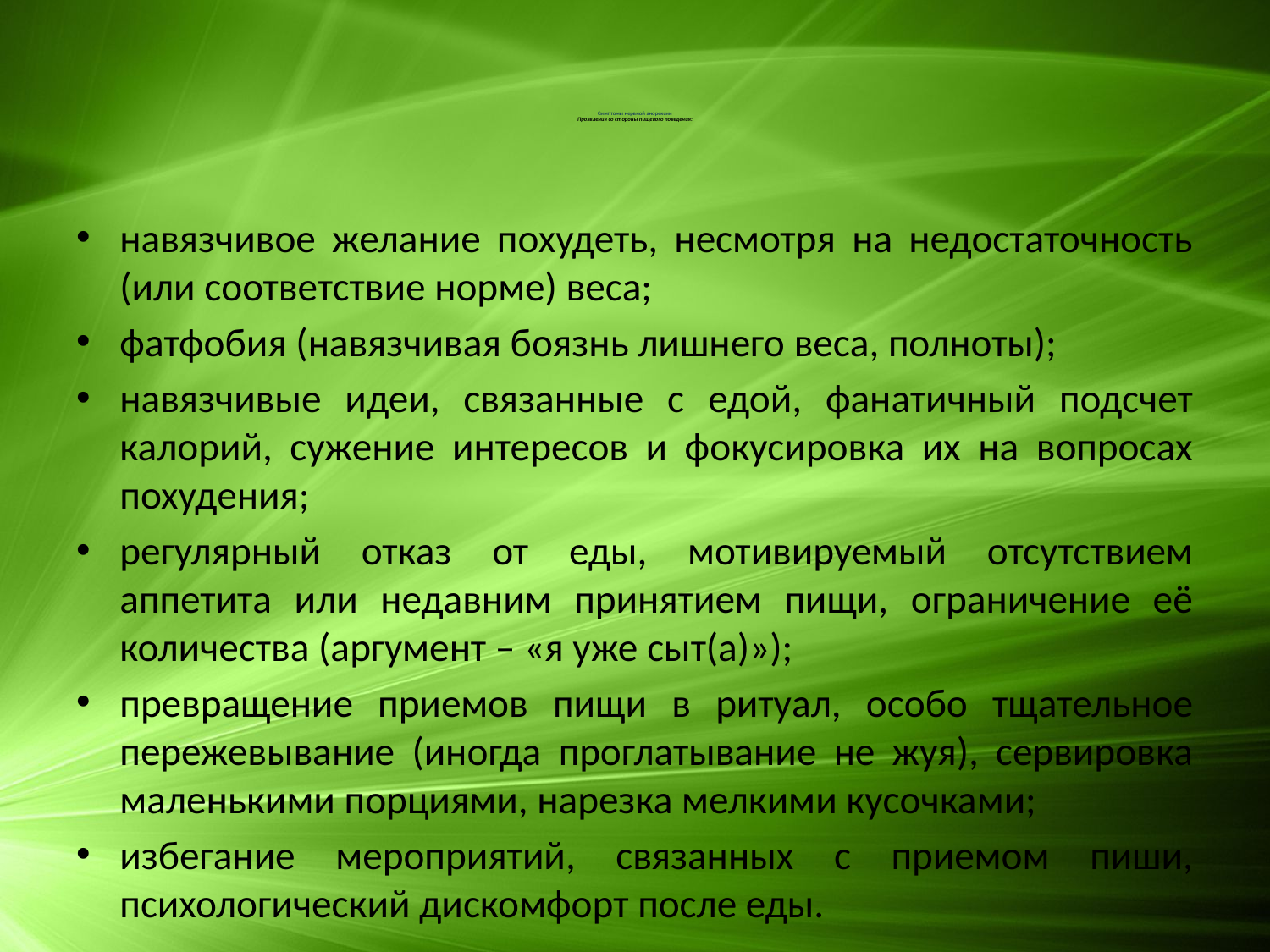

# Симптомы нервной анорексии Проявления со стороны пищевого поведения:
навязчивое желание похудеть, несмотря на недостаточность (или соответствие норме) веса;
фатфобия (навязчивая боязнь лишнего веса, полноты);
навязчивые идеи, связанные с едой, фанатичный подсчет калорий, сужение интересов и фокусировка их на вопросах похудения;
регулярный отказ от еды, мотивируемый отсутствием аппетита или недавним принятием пищи, ограничение её количества (аргумент – «я уже сыт(а)»);
превращение приемов пищи в ритуал, особо тщательное пережевывание (иногда проглатывание не жуя), сервировка маленькими порциями, нарезка мелкими кусочками;
избегание мероприятий, связанных с приемом пиши, психологический дискомфорт после еды.